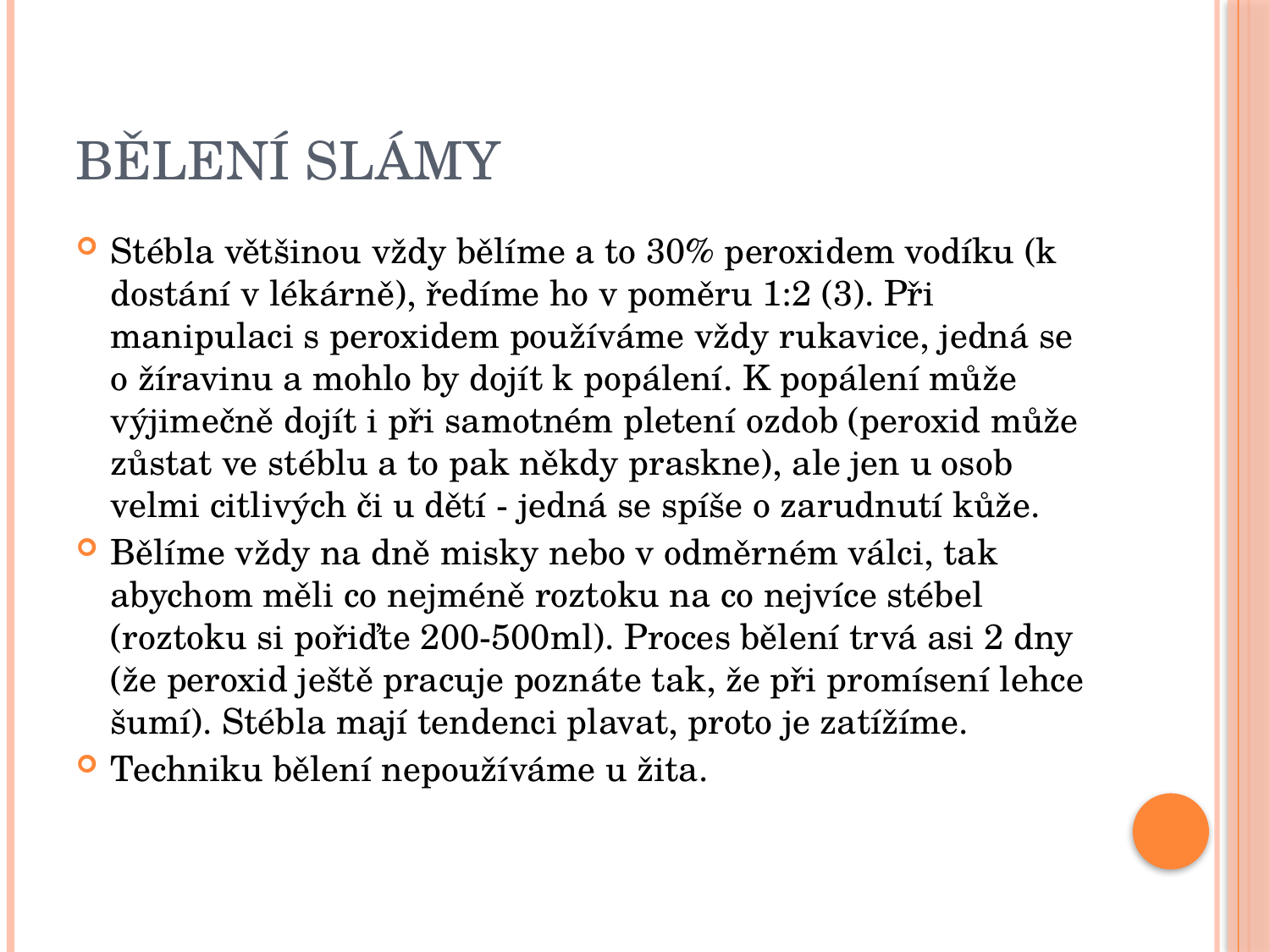

# Bělení slámy
Stébla většinou vždy bělíme a to 30% peroxidem vodíku (k dostání v lékárně), ředíme ho v poměru 1:2 (3). Při manipulaci s peroxidem používáme vždy rukavice, jedná se o žíravinu a mohlo by dojít k popálení. K popálení může výjimečně dojít i při samotném pletení ozdob (peroxid může zůstat ve stéblu a to pak někdy praskne), ale jen u osob velmi citlivých či u dětí - jedná se spíše o zarudnutí kůže.
Bělíme vždy na dně misky nebo v odměrném válci, tak abychom měli co nejméně roztoku na co nejvíce stébel (roztoku si pořiďte 200-500ml). Proces bělení trvá asi 2 dny (že peroxid ještě pracuje poznáte tak, že při promísení lehce šumí). Stébla mají tendenci plavat, proto je zatížíme.
Techniku bělení nepoužíváme u žita.